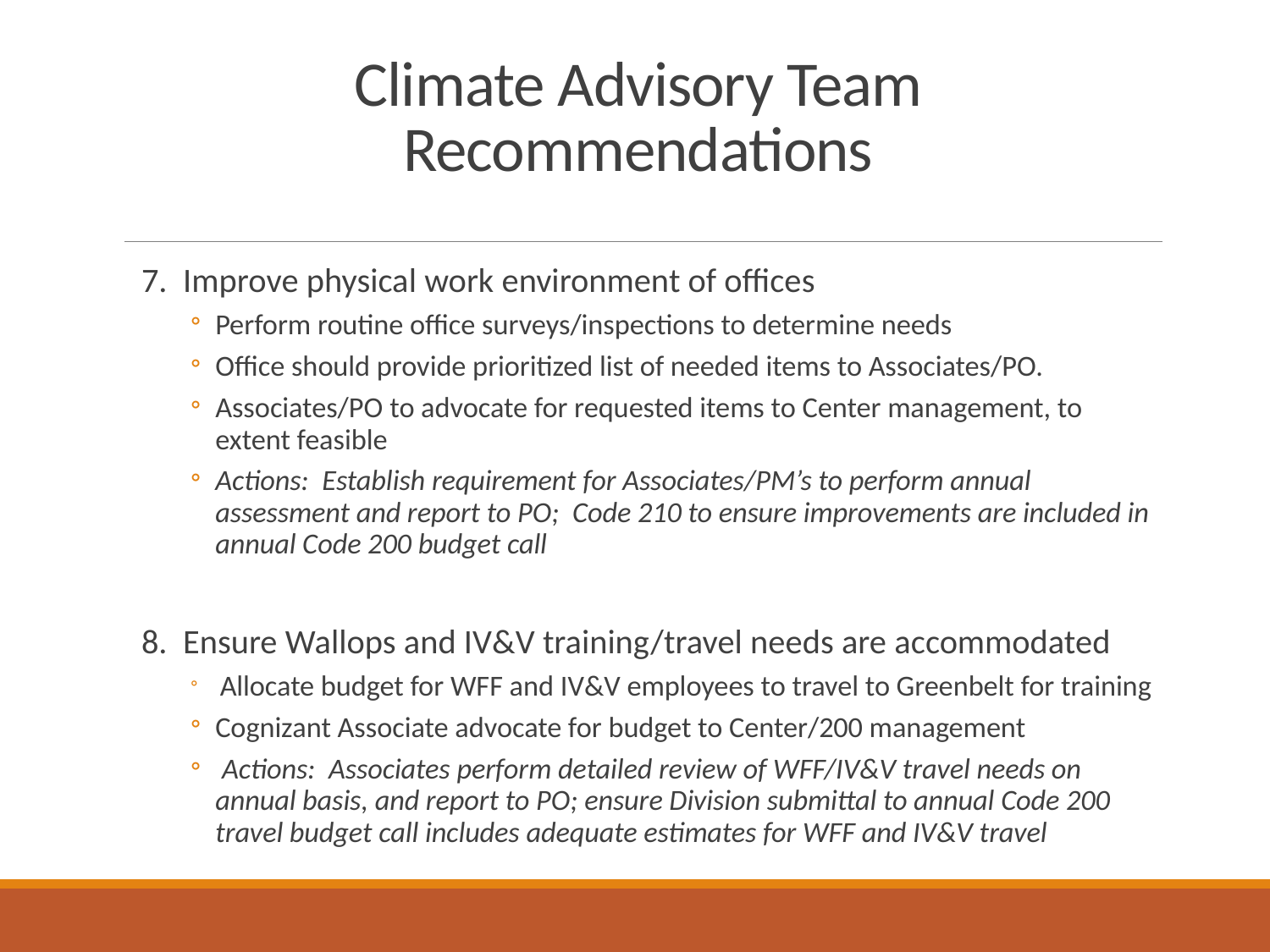

# Climate Advisory Team Recommendations
7.  Improve physical work environment of offices
Perform routine office surveys/inspections to determine needs
Office should provide prioritized list of needed items to Associates/PO.
Associates/PO to advocate for requested items to Center management, to extent feasible
Actions:  Establish requirement for Associates/PM’s to perform annual assessment and report to PO;  Code 210 to ensure improvements are included in annual Code 200 budget call

8.  Ensure Wallops and IV&V training/travel needs are accommodated
 Allocate budget for WFF and IV&V employees to travel to Greenbelt for training
Cognizant Associate advocate for budget to Center/200 management
 Actions:  Associates perform detailed review of WFF/IV&V travel needs on annual basis, and report to PO; ensure Division submittal to annual Code 200 travel budget call includes adequate estimates for WFF and IV&V travel